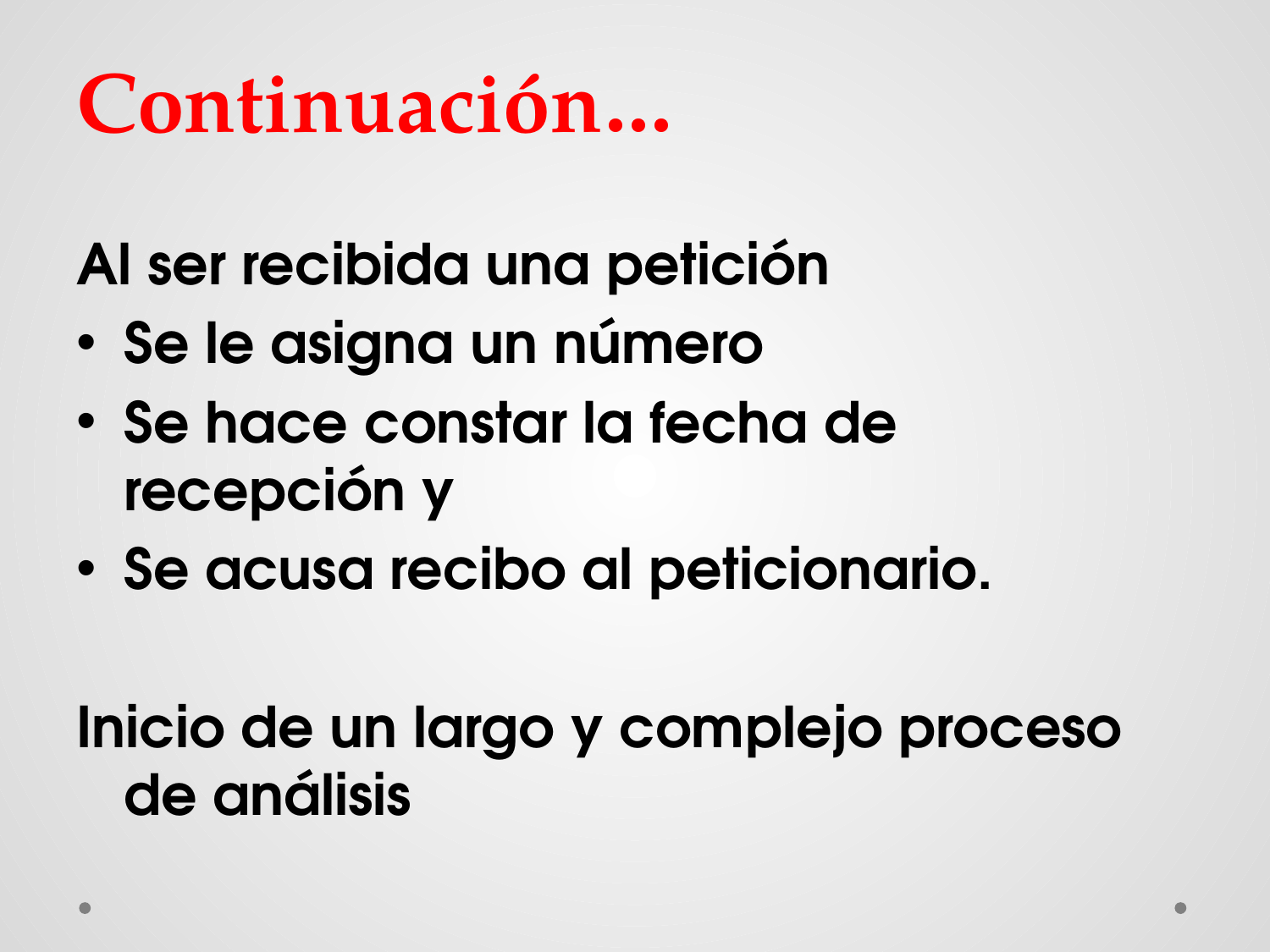

# Continuación…
Al ser recibida una petición
Se le asigna un número
Se hace constar la fecha de recepción y
Se acusa recibo al peticionario.

Inicio de un largo y complejo proceso de análisis